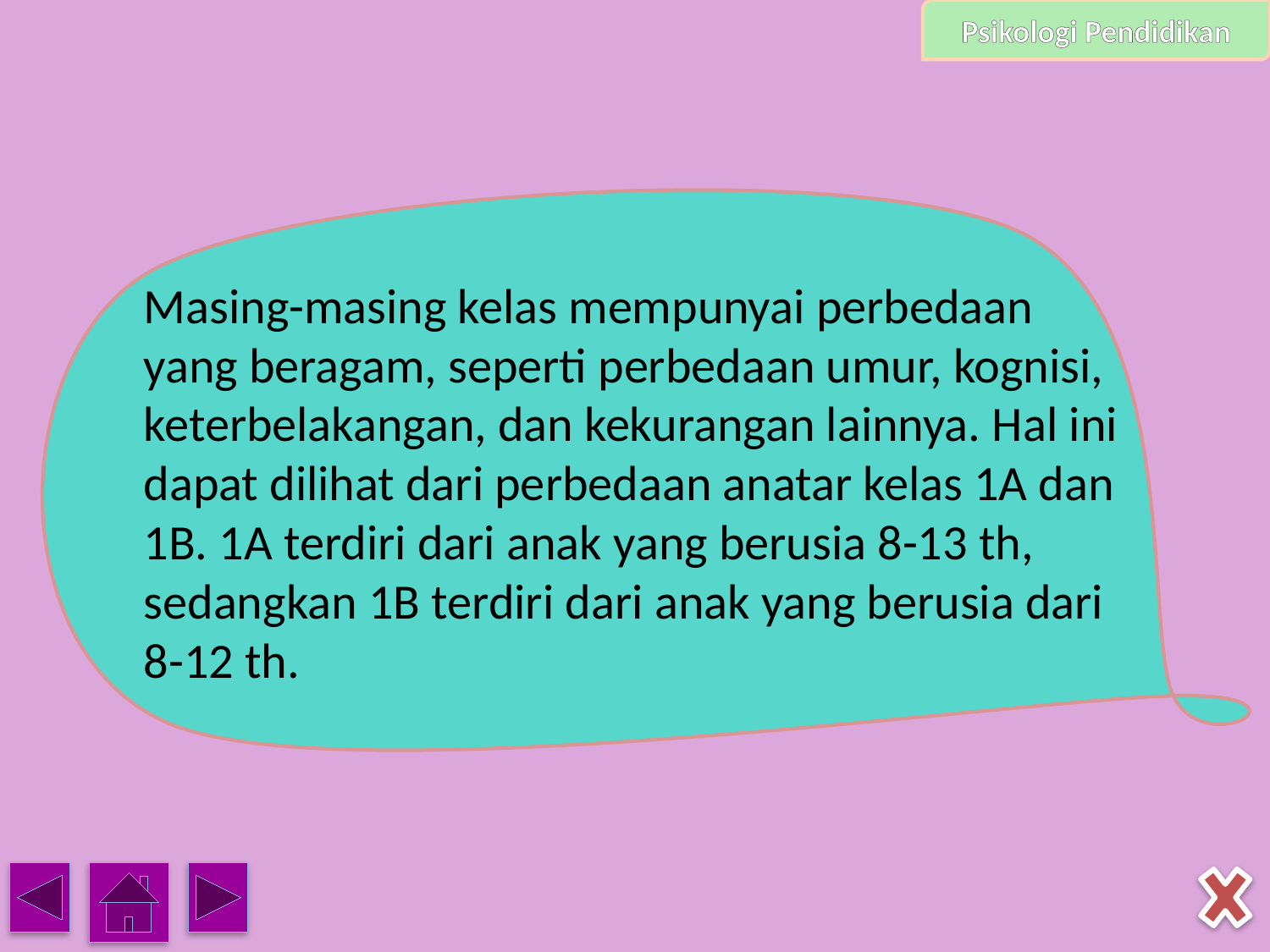

Psikologi Pendidikan
#

	Masing-masing kelas mempunyai perbedaan yang beragam, seperti perbedaan umur, kognisi, keterbelakangan, dan kekurangan lainnya. Hal ini dapat dilihat dari perbedaan anatar kelas 1A dan 1B. 1A terdiri dari anak yang berusia 8-13 th, sedangkan 1B terdiri dari anak yang berusia dari 8-12 th.